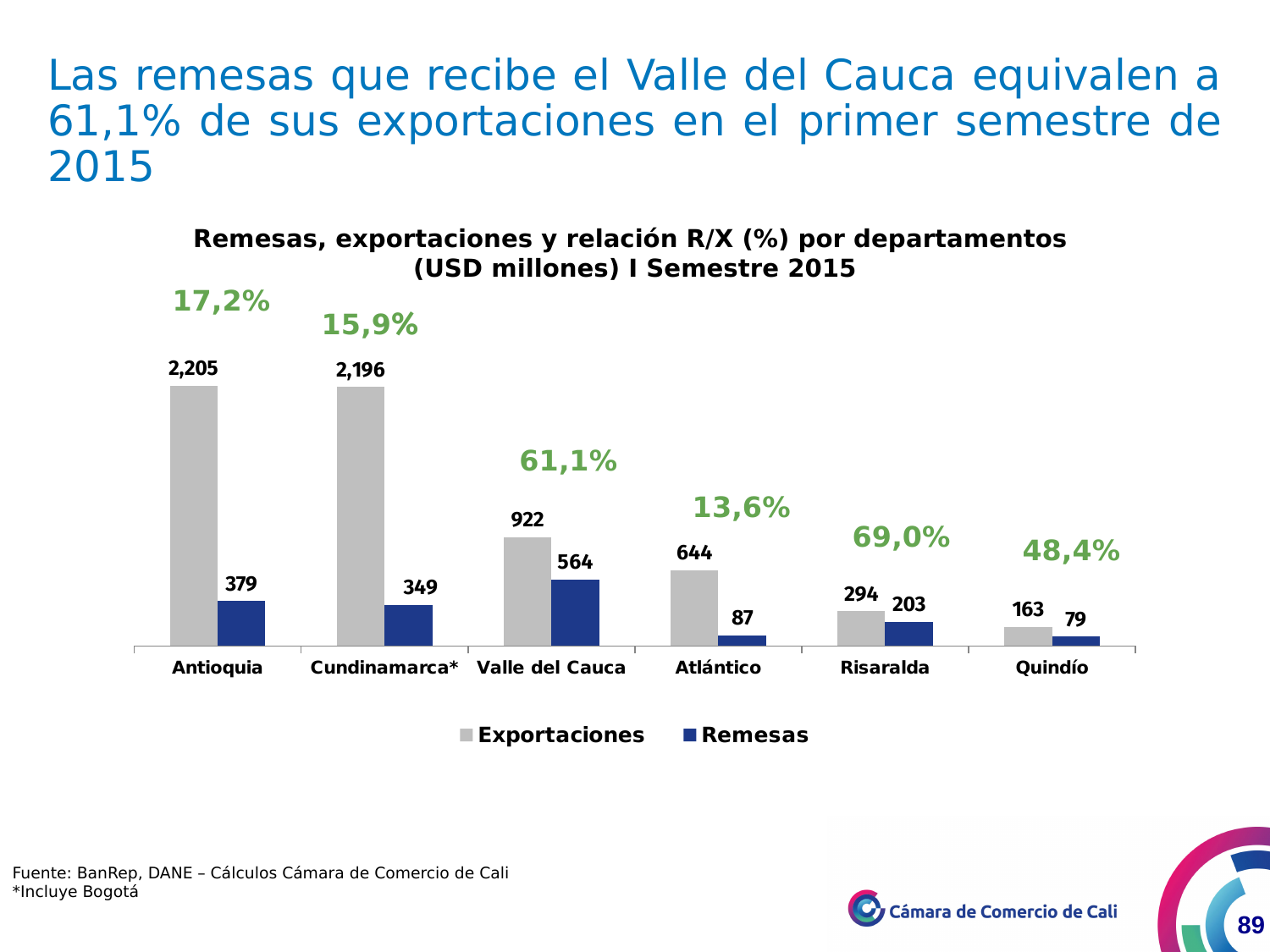

Las remesas que recibe el Valle del Cauca equivalen a 61,1% de sus exportaciones en el primer semestre de 2015
Remesas, exportaciones y relación R/X (%) por departamentos
(USD millones) I Semestre 2015
17,2%

### Chart

| Category | Exportaciones | Remesas |
|---|---|---|
| Antioquia | 2204.5 | 379.4 |
| Cundinamarca* | 2196.1 | 348.6 |
| Valle del Cauca | 922.2 | 563.6 |
| Atlántico | 643.8 | 87.3 |
| Risaralda | 293.5 | 202.5 |
| Quindío | 162.7 | 78.8 |
48,4%
Fuente: BanRep, DANE – Cálculos Cámara de Comercio de Cali
*Incluye Bogotá